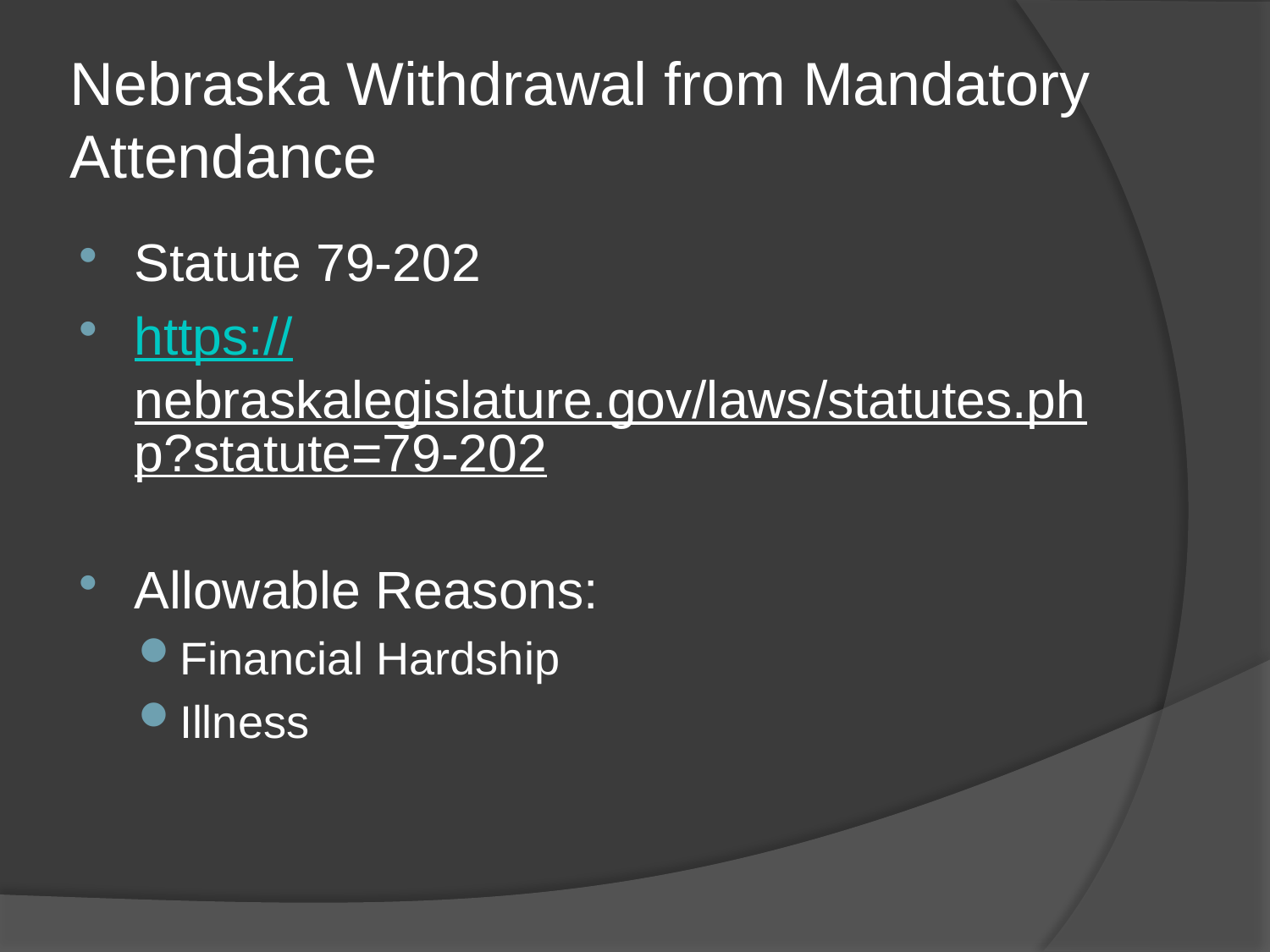

# Nebraska Withdrawal from Mandatory Attendance
Statute 79-202
https://nebraskalegislature.gov/laws/statutes.php?statute=79-202
Allowable Reasons:
Financial Hardship
Illness